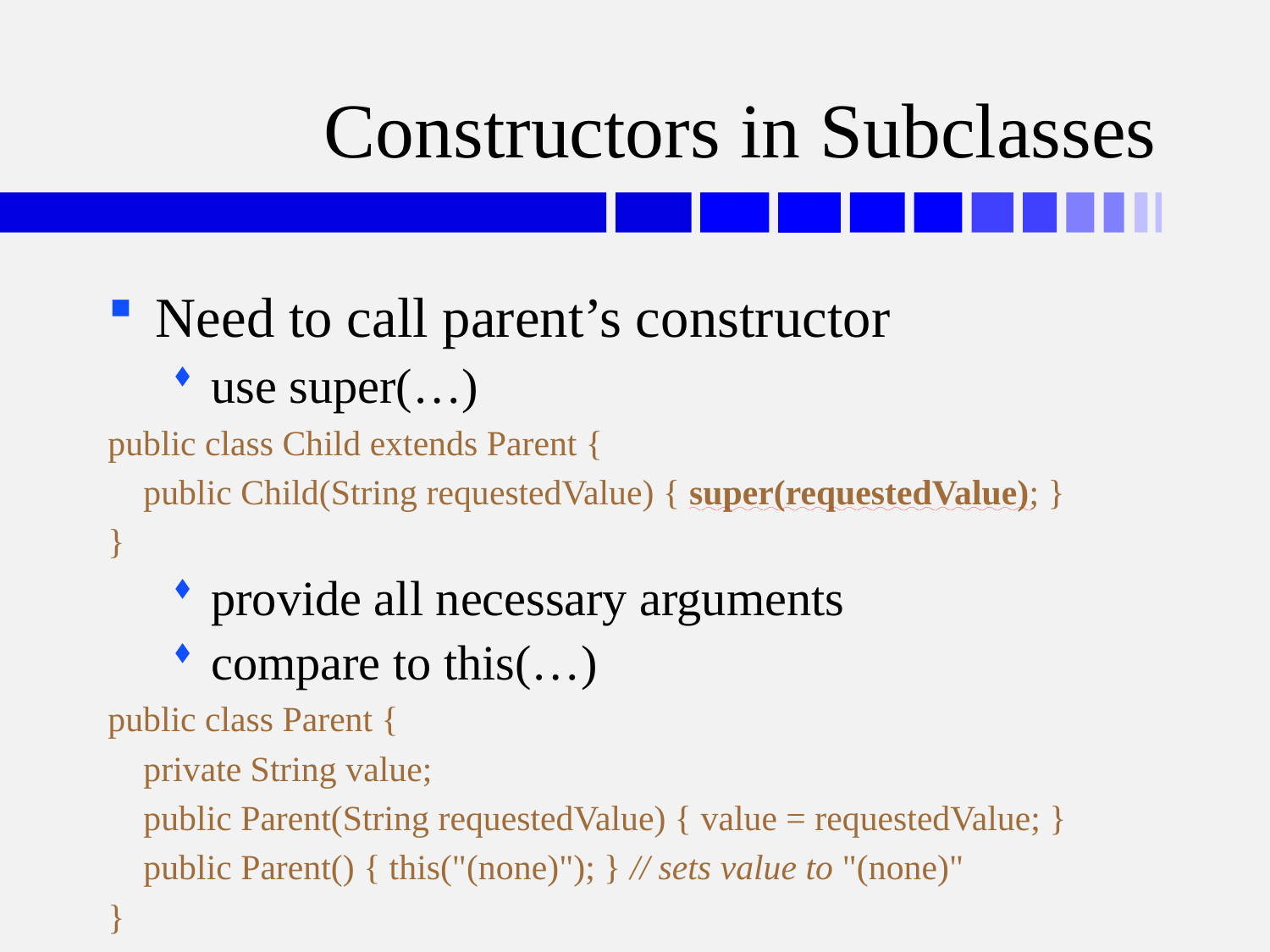

# Constructors in Subclasses
Need to call parent’s constructor
use super(…)
public class Child extends Parent {
    public Child(String requestedValue) { super(requestedValue); }
}
provide all necessary arguments
compare to this(…)
public class Parent {
    private String value;
    public Parent(String requestedValue) { value = requestedValue; }
    public Parent() { this("(none)"); } // sets value to "(none)"
}